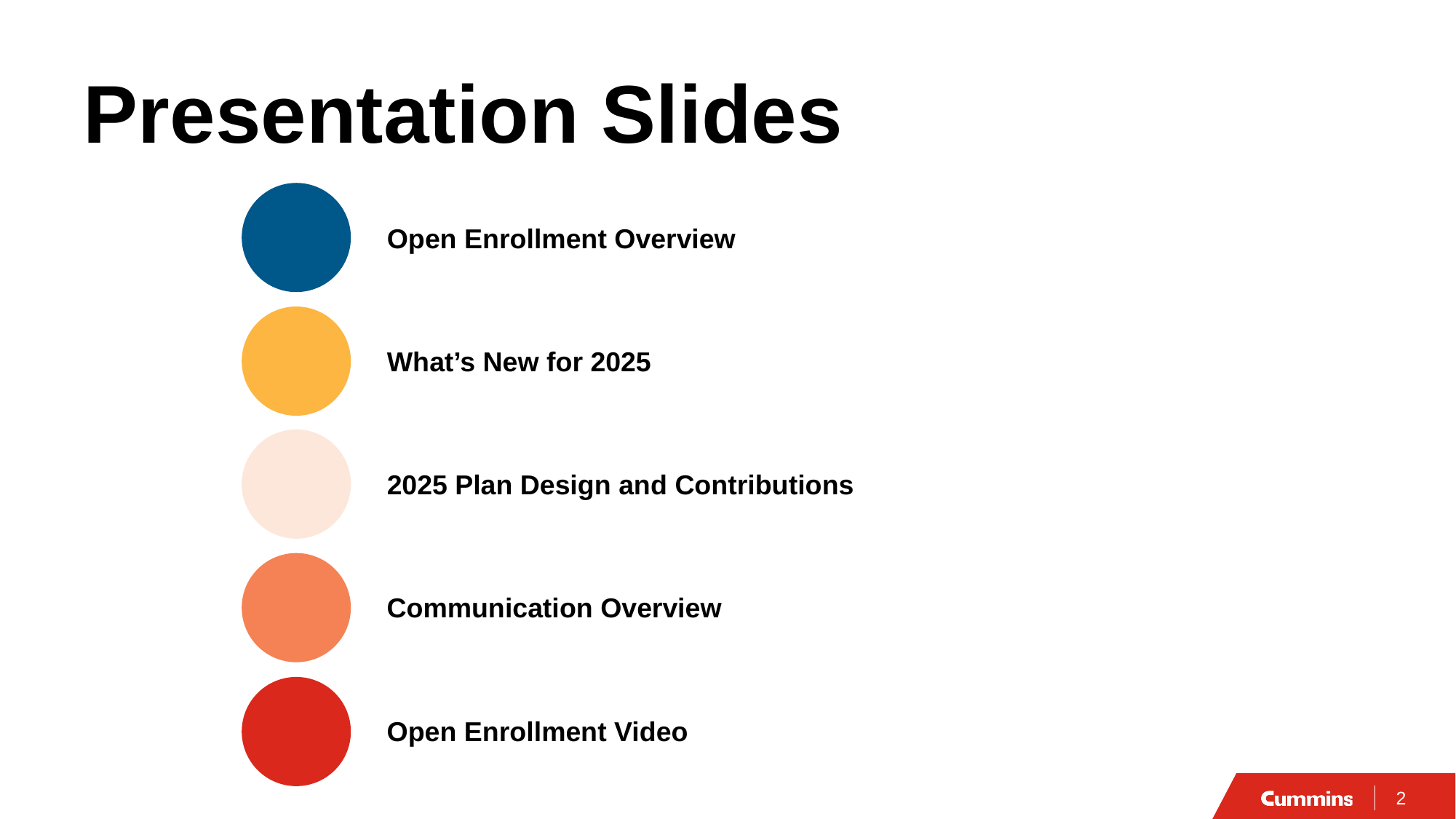

# Presentation Slides

Open Enrollment Overview

What’s New for 2025

2025 Plan Design and Contributions

Communication Overview

Open Enrollment Video